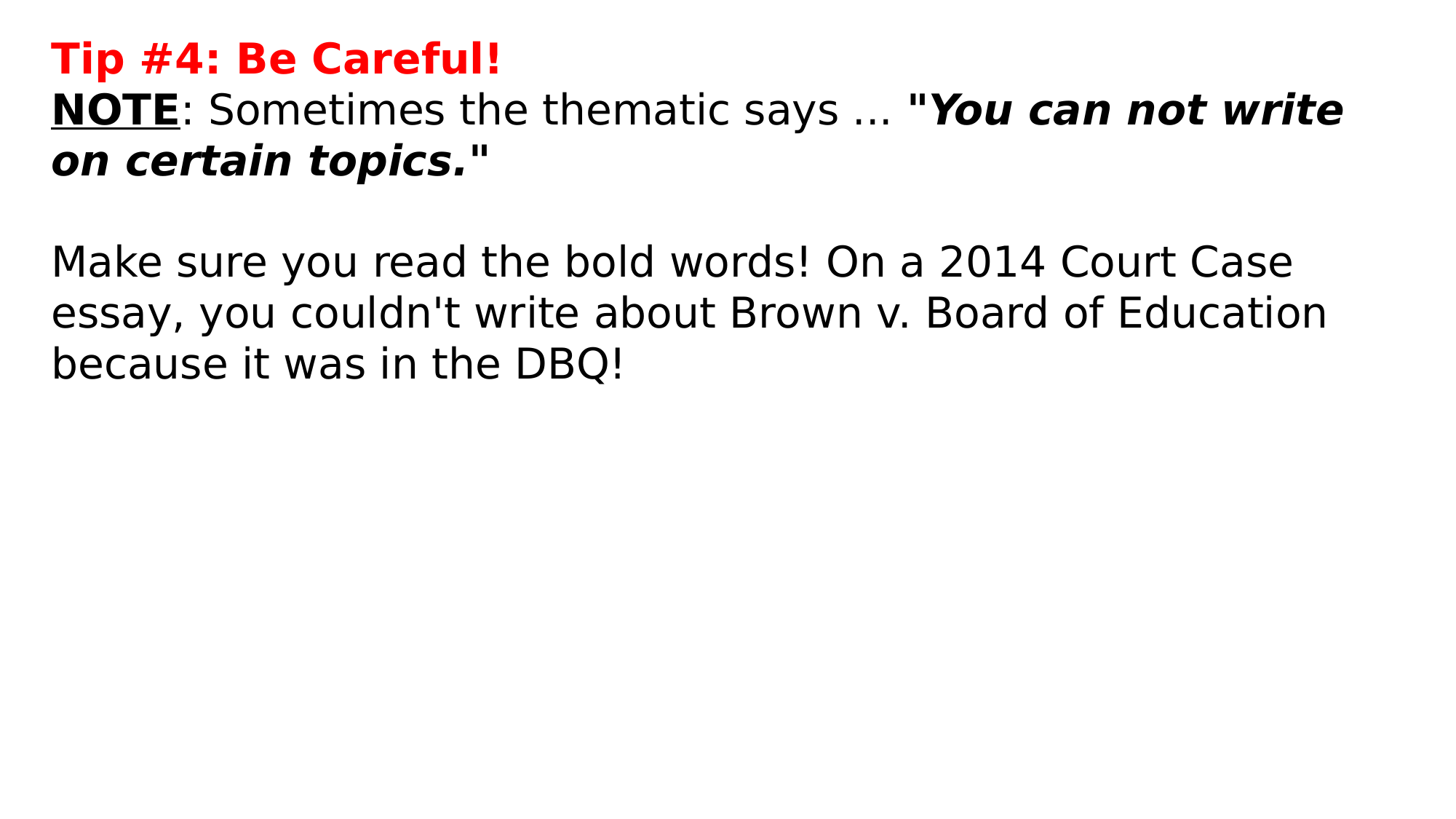

Tip #4: Be Careful!
NOTE: Sometimes the thematic says ... "You can not write on certain topics."

Make sure you read the bold words! On a 2014 Court Case essay, you couldn't write about Brown v. Board of Education because it was in the DBQ!